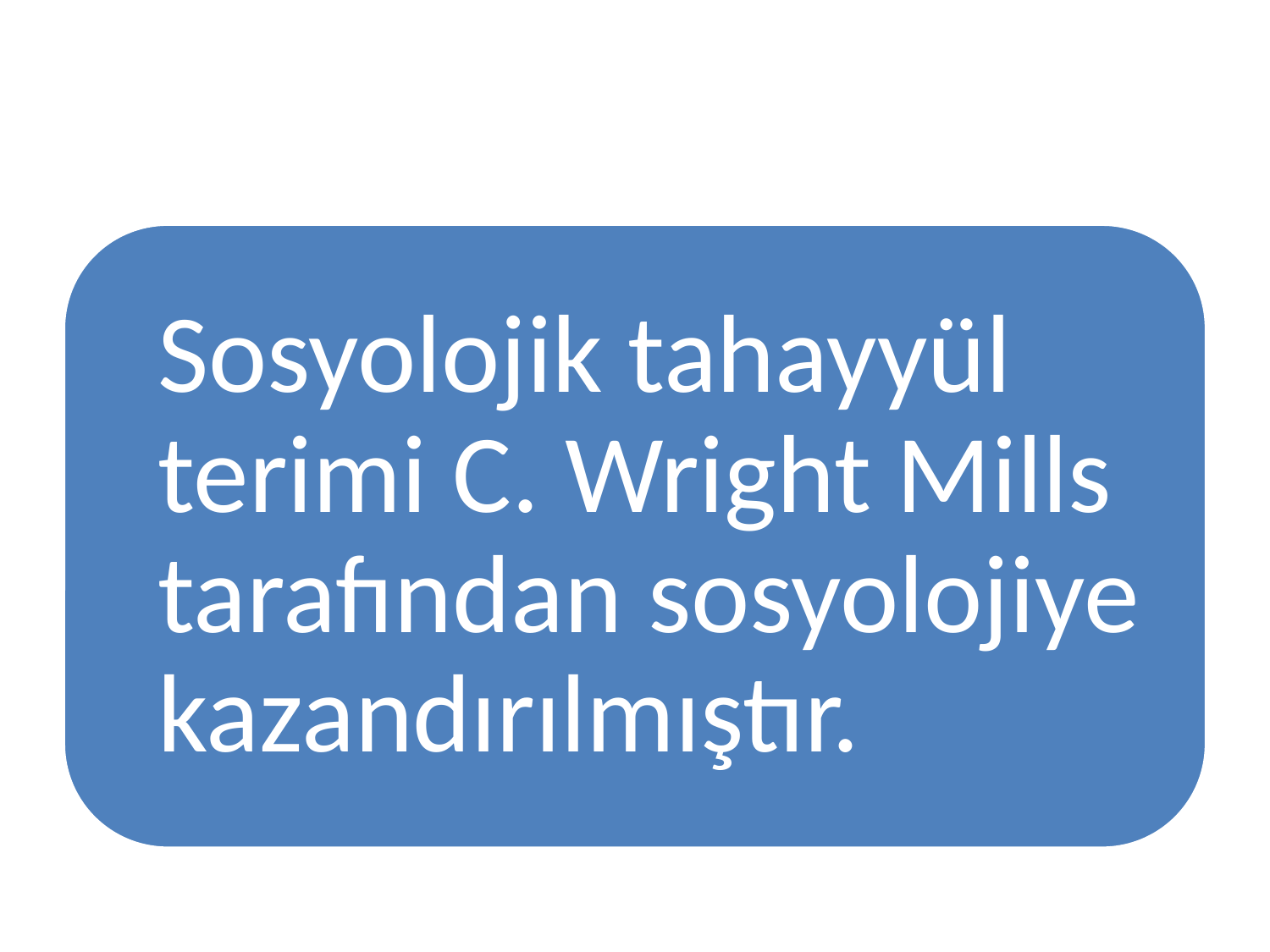

#
Sosyolojik tahayyül terimi C. Wright Mills tarafından sosyolojiye kazandırılmıştır.